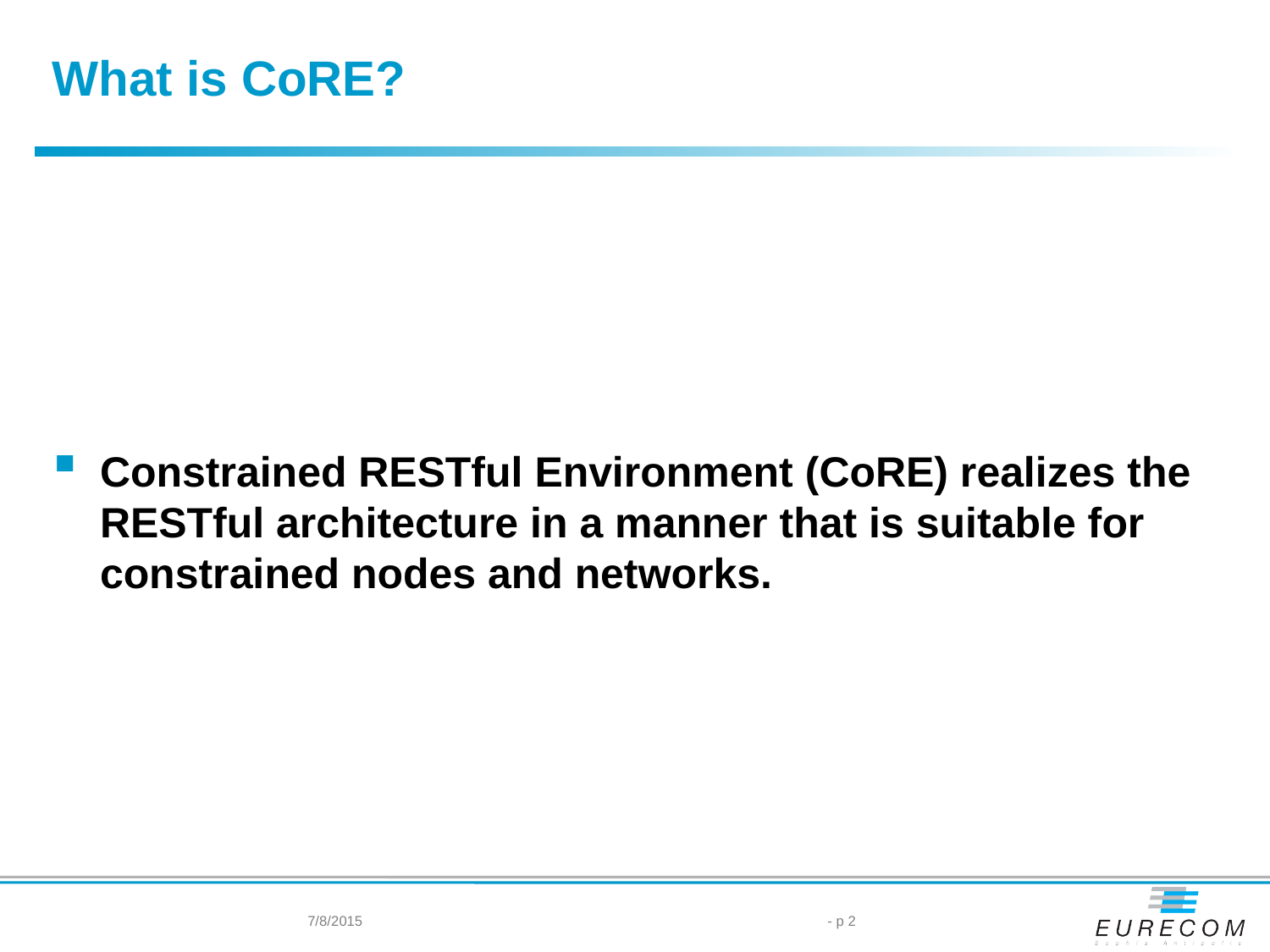

# What is CoRE?
Constrained RESTful Environment (CoRE) realizes the RESTful architecture in a manner that is suitable for constrained nodes and networks.
7/8/2015
- p 2